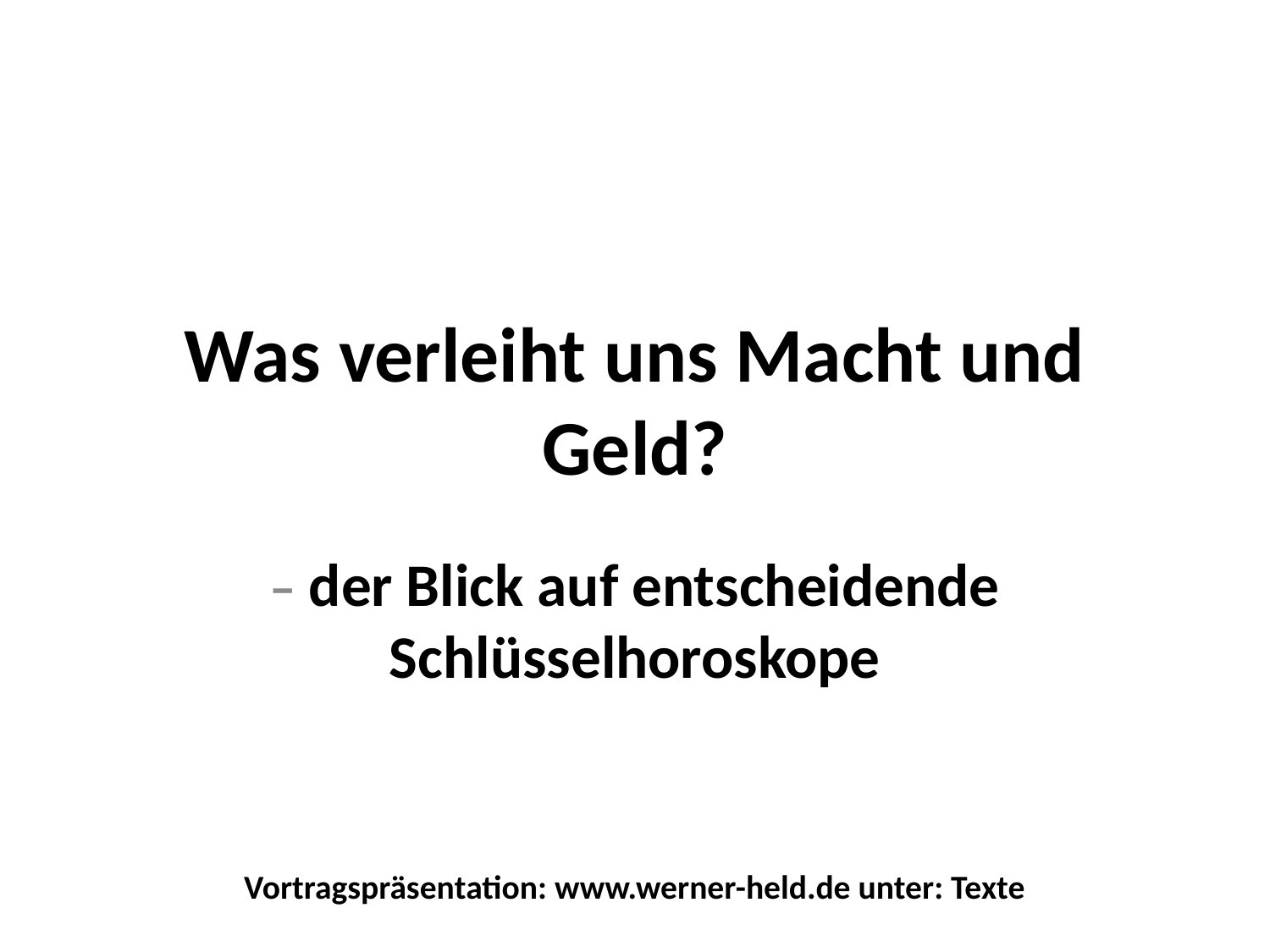

# Was verleiht uns Macht und Geld?
– der Blick auf entscheidende Schlüsselhoroskope

Vortragspräsentation: www.werner-held.de unter: Texte